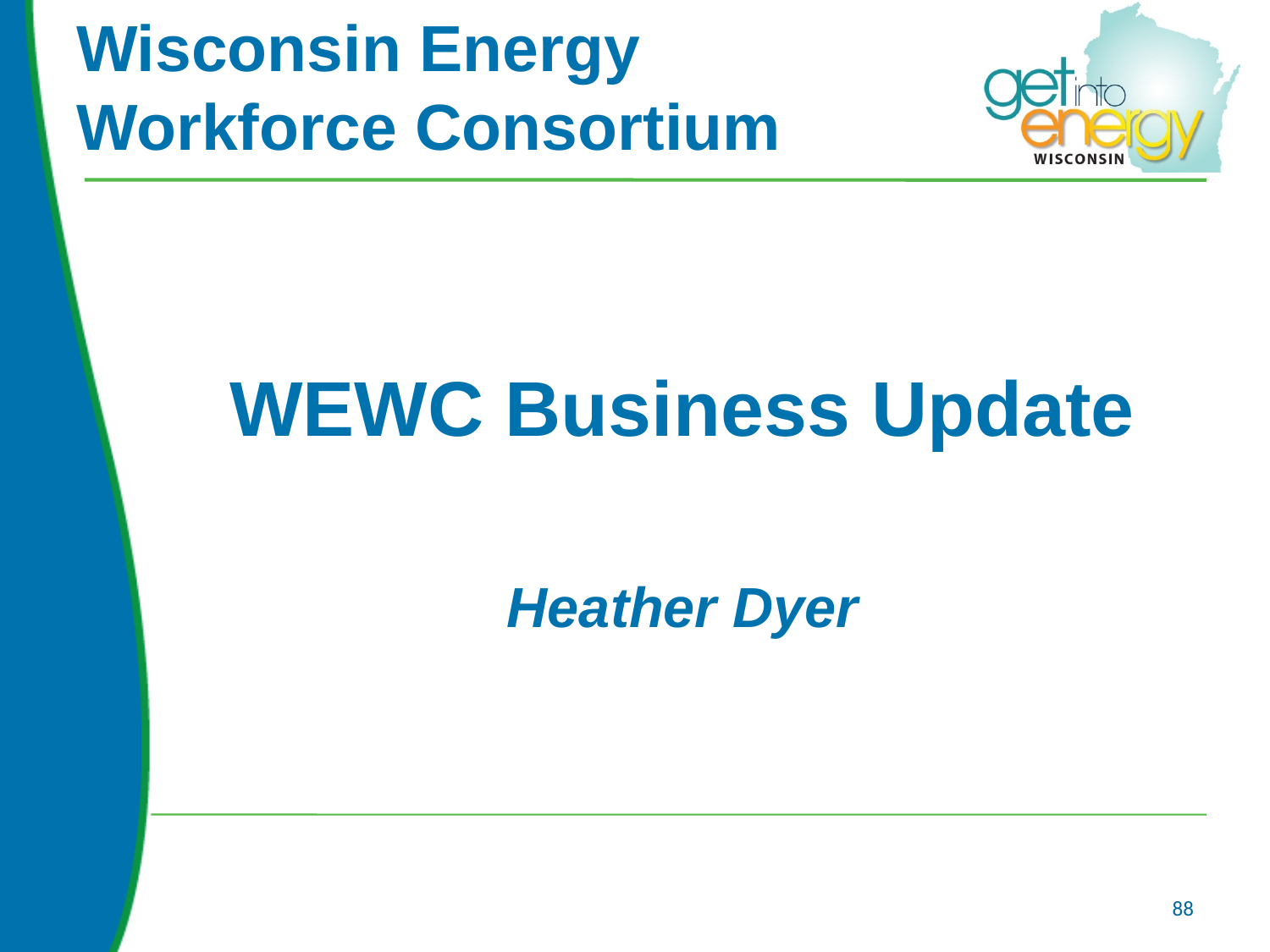

# Wisconsin Energy Workforce Consortium

WEWC Business Update

Heather Dyer
88